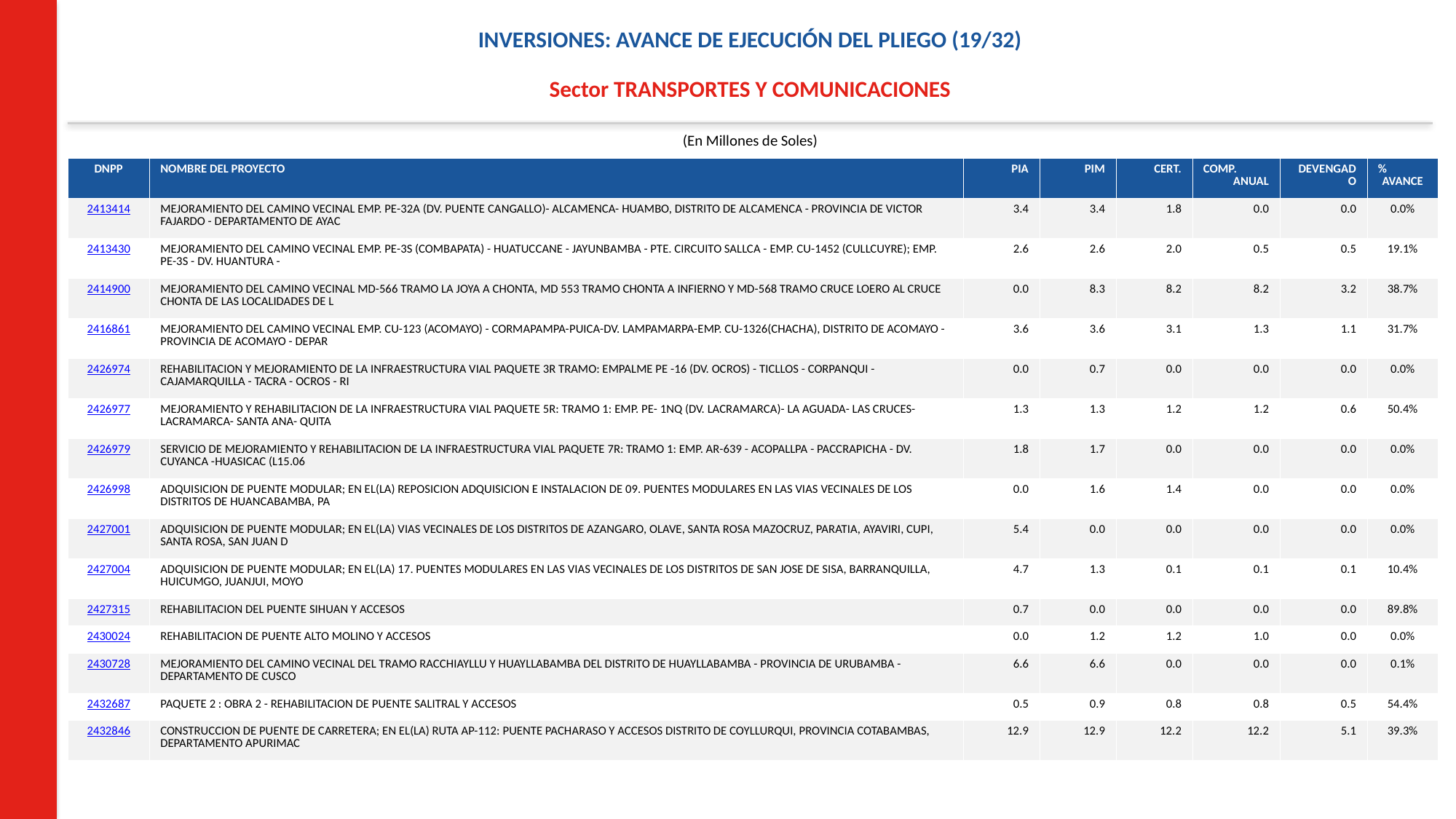

INVERSIONES: AVANCE DE EJECUCIÓN DEL PLIEGO (19/32)
Sector TRANSPORTES Y COMUNICACIONES

(En Millones de Soles)
| DNPP | NOMBRE DEL PROYECTO | PIA | PIM | CERT. | COMP. ANUAL | DEVENGADO | % AVANCE |
| --- | --- | --- | --- | --- | --- | --- | --- |
| 2413414 | MEJORAMIENTO DEL CAMINO VECINAL EMP. PE-32A (DV. PUENTE CANGALLO)- ALCAMENCA- HUAMBO, DISTRITO DE ALCAMENCA - PROVINCIA DE VICTOR FAJARDO - DEPARTAMENTO DE AYAC | 3.4 | 3.4 | 1.8 | 0.0 | 0.0 | 0.0% |
| 2413430 | MEJORAMIENTO DEL CAMINO VECINAL EMP. PE-3S (COMBAPATA) - HUATUCCANE - JAYUNBAMBA - PTE. CIRCUITO SALLCA - EMP. CU-1452 (CULLCUYRE); EMP. PE-3S - DV. HUANTURA - | 2.6 | 2.6 | 2.0 | 0.5 | 0.5 | 19.1% |
| 2414900 | MEJORAMIENTO DEL CAMINO VECINAL MD-566 TRAMO LA JOYA A CHONTA, MD 553 TRAMO CHONTA A INFIERNO Y MD-568 TRAMO CRUCE LOERO AL CRUCE CHONTA DE LAS LOCALIDADES DE L | 0.0 | 8.3 | 8.2 | 8.2 | 3.2 | 38.7% |
| 2416861 | MEJORAMIENTO DEL CAMINO VECINAL EMP. CU-123 (ACOMAYO) - CORMAPAMPA-PUICA-DV. LAMPAMARPA-EMP. CU-1326(CHACHA), DISTRITO DE ACOMAYO - PROVINCIA DE ACOMAYO - DEPAR | 3.6 | 3.6 | 3.1 | 1.3 | 1.1 | 31.7% |
| 2426974 | REHABILITACION Y MEJORAMIENTO DE LA INFRAESTRUCTURA VIAL PAQUETE 3R TRAMO: EMPALME PE -16 (DV. OCROS) - TICLLOS - CORPANQUI - CAJAMARQUILLA - TACRA - OCROS - RI | 0.0 | 0.7 | 0.0 | 0.0 | 0.0 | 0.0% |
| 2426977 | MEJORAMIENTO Y REHABILITACION DE LA INFRAESTRUCTURA VIAL PAQUETE 5R: TRAMO 1: EMP. PE- 1NQ (DV. LACRAMARCA)- LA AGUADA- LAS CRUCES- LACRAMARCA- SANTA ANA- QUITA | 1.3 | 1.3 | 1.2 | 1.2 | 0.6 | 50.4% |
| 2426979 | SERVICIO DE MEJORAMIENTO Y REHABILITACION DE LA INFRAESTRUCTURA VIAL PAQUETE 7R: TRAMO 1: EMP. AR-639 - ACOPALLPA - PACCRAPICHA - DV. CUYANCA -HUASICAC (L15.06 | 1.8 | 1.7 | 0.0 | 0.0 | 0.0 | 0.0% |
| 2426998 | ADQUISICION DE PUENTE MODULAR; EN EL(LA) REPOSICION ADQUISICION E INSTALACION DE 09. PUENTES MODULARES EN LAS VIAS VECINALES DE LOS DISTRITOS DE HUANCABAMBA, PA | 0.0 | 1.6 | 1.4 | 0.0 | 0.0 | 0.0% |
| 2427001 | ADQUISICION DE PUENTE MODULAR; EN EL(LA) VIAS VECINALES DE LOS DISTRITOS DE AZANGARO, OLAVE, SANTA ROSA MAZOCRUZ, PARATIA, AYAVIRI, CUPI, SANTA ROSA, SAN JUAN D | 5.4 | 0.0 | 0.0 | 0.0 | 0.0 | 0.0% |
| 2427004 | ADQUISICION DE PUENTE MODULAR; EN EL(LA) 17. PUENTES MODULARES EN LAS VIAS VECINALES DE LOS DISTRITOS DE SAN JOSE DE SISA, BARRANQUILLA, HUICUMGO, JUANJUI, MOYO | 4.7 | 1.3 | 0.1 | 0.1 | 0.1 | 10.4% |
| 2427315 | REHABILITACION DEL PUENTE SIHUAN Y ACCESOS | 0.7 | 0.0 | 0.0 | 0.0 | 0.0 | 89.8% |
| 2430024 | REHABILITACION DE PUENTE ALTO MOLINO Y ACCESOS | 0.0 | 1.2 | 1.2 | 1.0 | 0.0 | 0.0% |
| 2430728 | MEJORAMIENTO DEL CAMINO VECINAL DEL TRAMO RACCHIAYLLU Y HUAYLLABAMBA DEL DISTRITO DE HUAYLLABAMBA - PROVINCIA DE URUBAMBA - DEPARTAMENTO DE CUSCO | 6.6 | 6.6 | 0.0 | 0.0 | 0.0 | 0.1% |
| 2432687 | PAQUETE 2 : OBRA 2 - REHABILITACION DE PUENTE SALITRAL Y ACCESOS | 0.5 | 0.9 | 0.8 | 0.8 | 0.5 | 54.4% |
| 2432846 | CONSTRUCCION DE PUENTE DE CARRETERA; EN EL(LA) RUTA AP-112: PUENTE PACHARASO Y ACCESOS DISTRITO DE COYLLURQUI, PROVINCIA COTABAMBAS, DEPARTAMENTO APURIMAC | 12.9 | 12.9 | 12.2 | 12.2 | 5.1 | 39.3% |